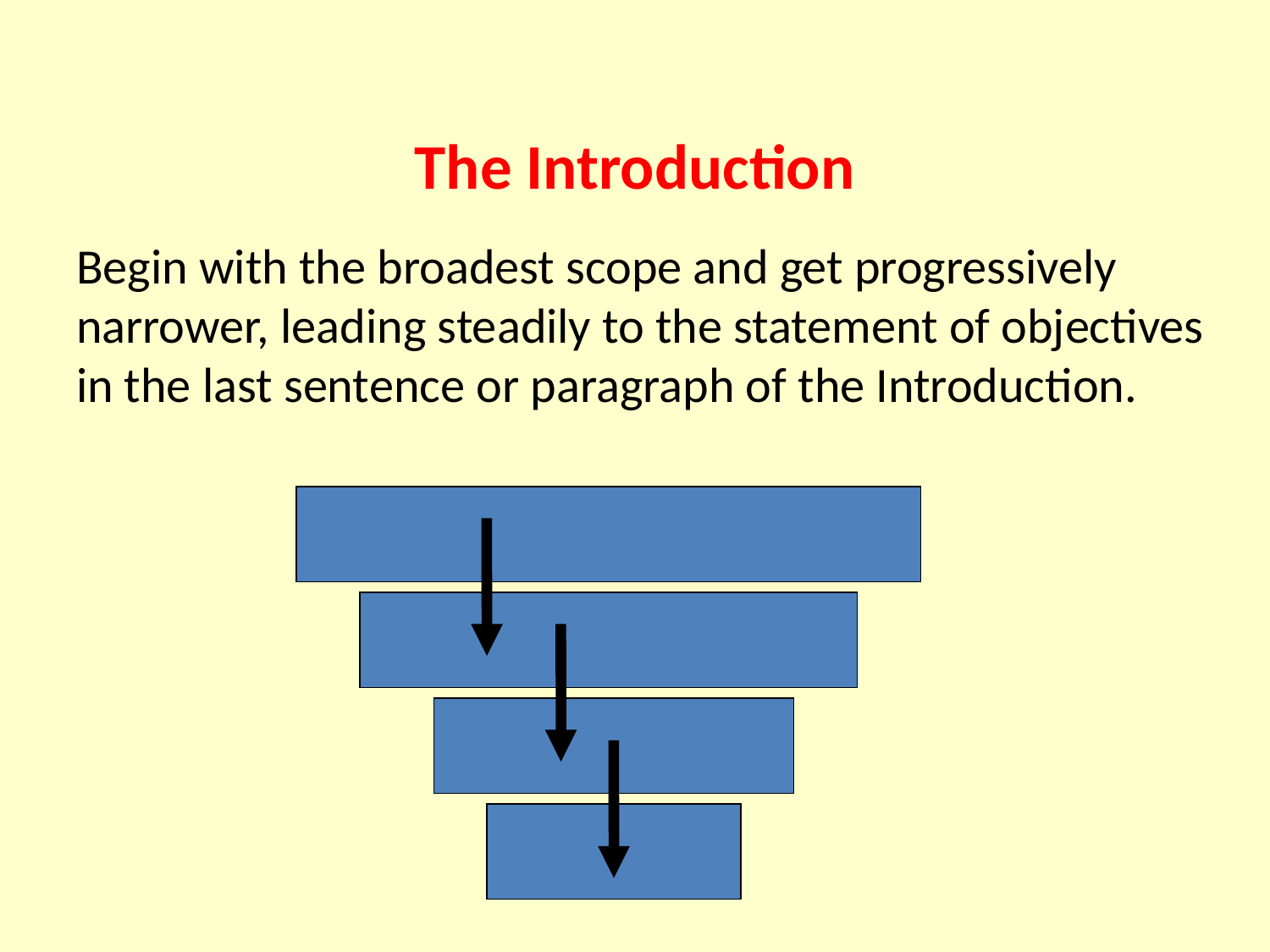

# The Introduction

Begin with the broadest scope and get progressively narrower, leading steadily to the statement of objectives in the last sentence or paragraph of the Introduction.